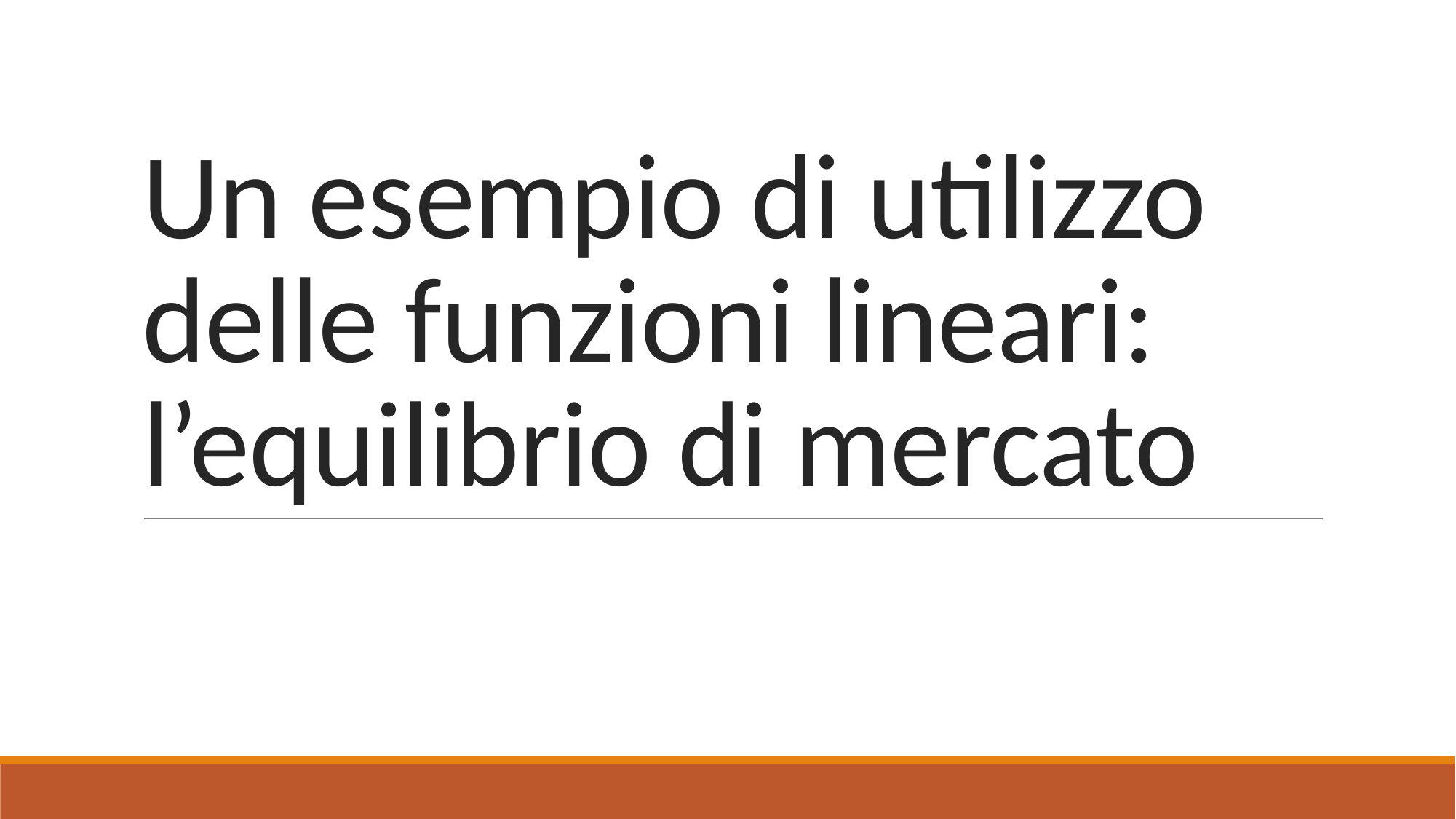

# Un esempio di utilizzo delle funzioni lineari: l’equilibrio di mercato